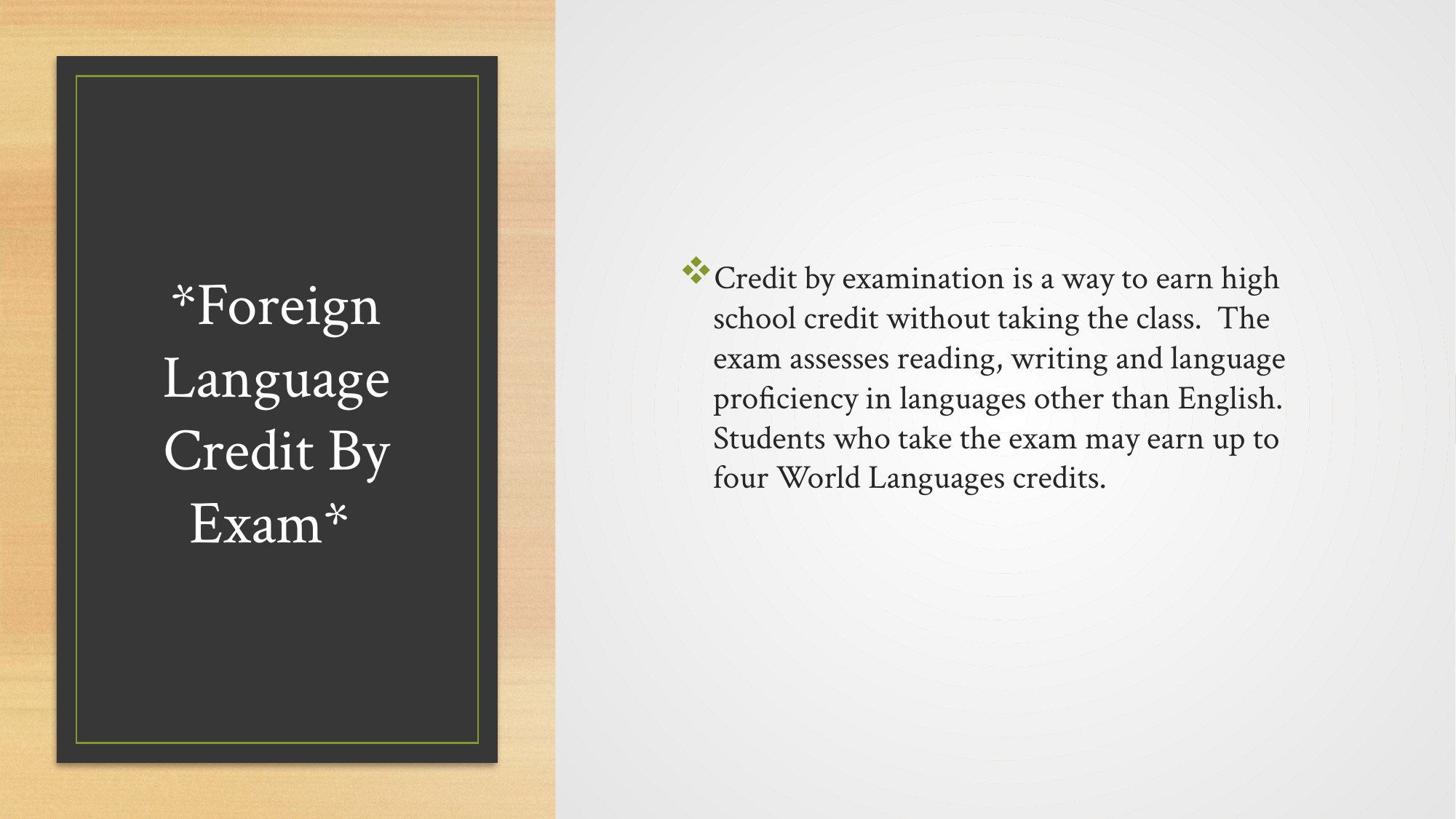

Credit by examination is a way to earn high school credit without taking the class.  The exam assesses reading, writing and language proficiency in languages other than English. Students who take the exam may earn up to four World Languages credits.

# *Foreign Language Credit By Exam*